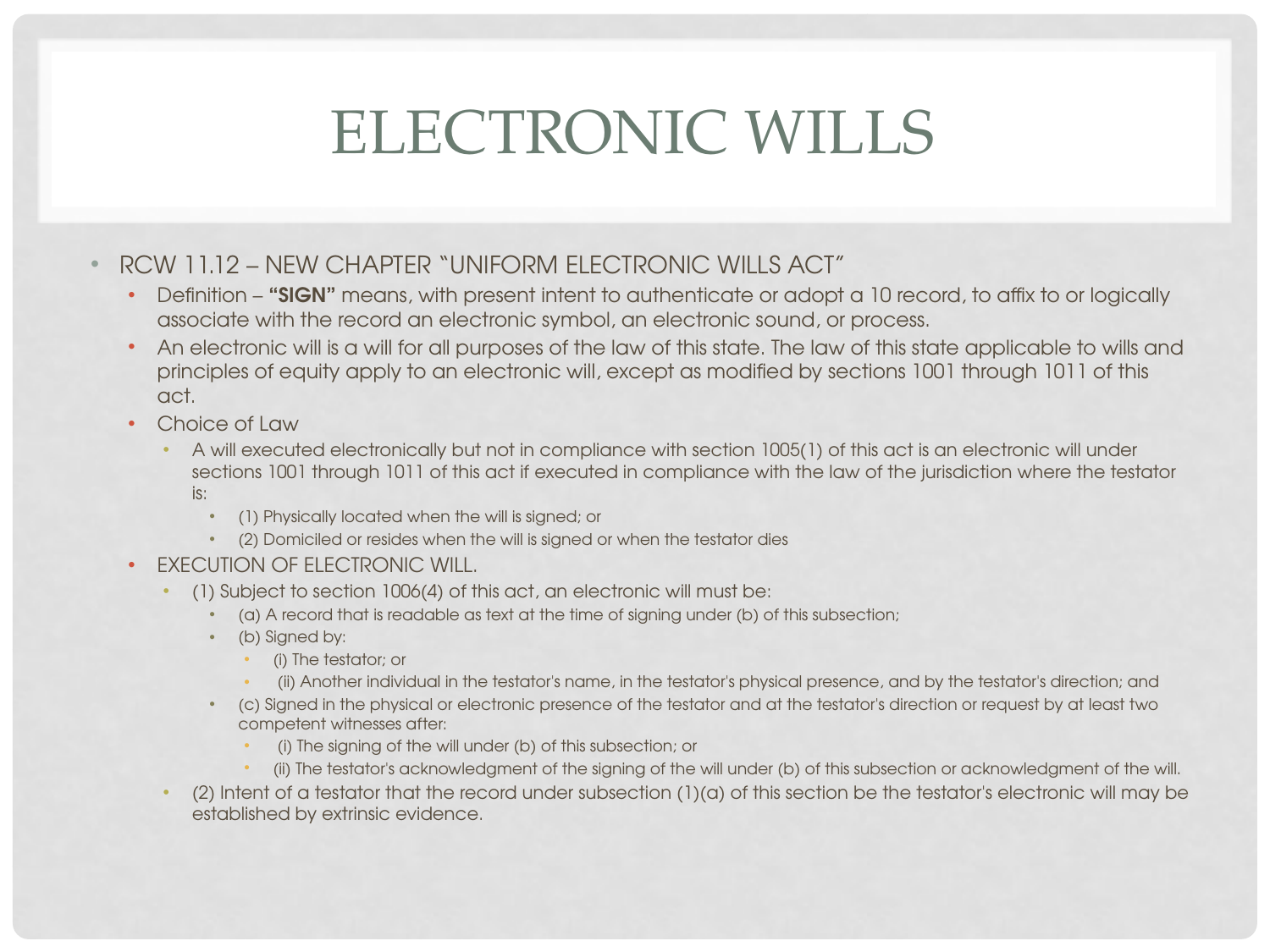

# ELECTRONIC WILLS
RCW 11.12 – NEW CHAPTER “UNIFORM ELECTRONIC WILLS ACT”
Definition – “SIGN” means, with present intent to authenticate or adopt a 10 record, to affix to or logically associate with the record an electronic symbol, an electronic sound, or process.
An electronic will is a will for all purposes of the law of this state. The law of this state applicable to wills and principles of equity apply to an electronic will, except as modified by sections 1001 through 1011 of this act.
Choice of Law
A will executed electronically but not in compliance with section 1005(1) of this act is an electronic will under sections 1001 through 1011 of this act if executed in compliance with the law of the jurisdiction where the testator is:
(1) Physically located when the will is signed; or
(2) Domiciled or resides when the will is signed or when the testator dies
EXECUTION OF ELECTRONIC WILL.
(1) Subject to section 1006(4) of this act, an electronic will must be:
(a) A record that is readable as text at the time of signing under (b) of this subsection;
(b) Signed by:
(i) The testator; or
 (ii) Another individual in the testator's name, in the testator's physical presence, and by the testator's direction; and
(c) Signed in the physical or electronic presence of the testator and at the testator's direction or request by at least two competent witnesses after:
 (i) The signing of the will under (b) of this subsection; or
(ii) The testator's acknowledgment of the signing of the will under (b) of this subsection or acknowledgment of the will.
(2) Intent of a testator that the record under subsection (1)(a) of this section be the testator's electronic will may be established by extrinsic evidence.